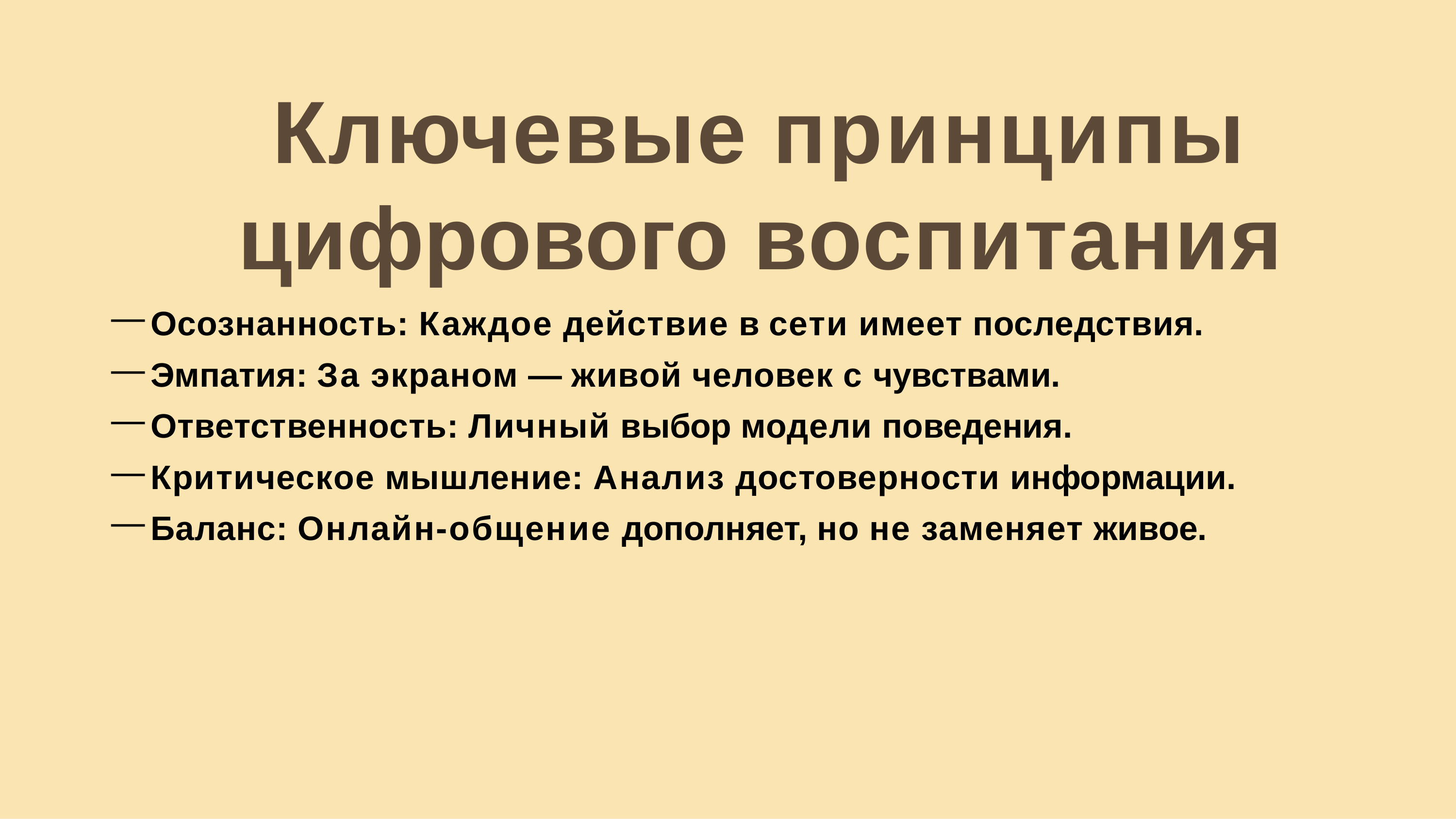

# Ключевые принципы цифрового воспитания
Осознанность: Каждое действие в сети имеет последствия.
Эмпатия: За экраном — живой человек с чувствами.
Ответственность: Личный выбор модели поведения.
Критическое мышление: Анализ достоверности информации.
Баланс: Онлайн-общение дополняет, но не заменяет живое.